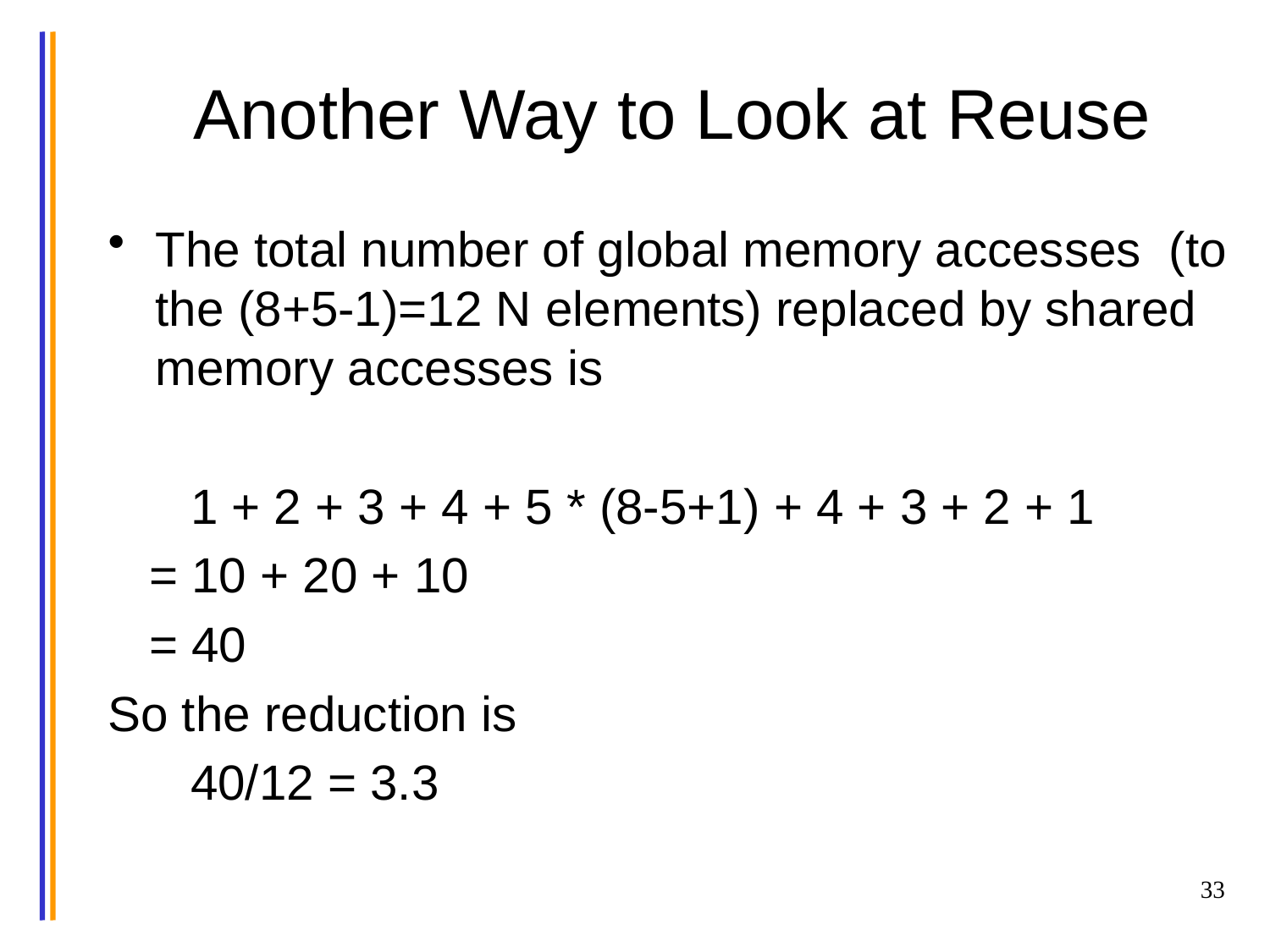

# Another Way to Look at Reuse
The total number of global memory accesses  (to the (8+5-1)=12 N elements) replaced by shared memory accesses is

      1 + 2 + 3 + 4 + 5 * (8-5+1) + 4 + 3 + 2 + 1
   = 10 + 20 + 10
   = 40
So the reduction is
      40/12 = 3.3

33